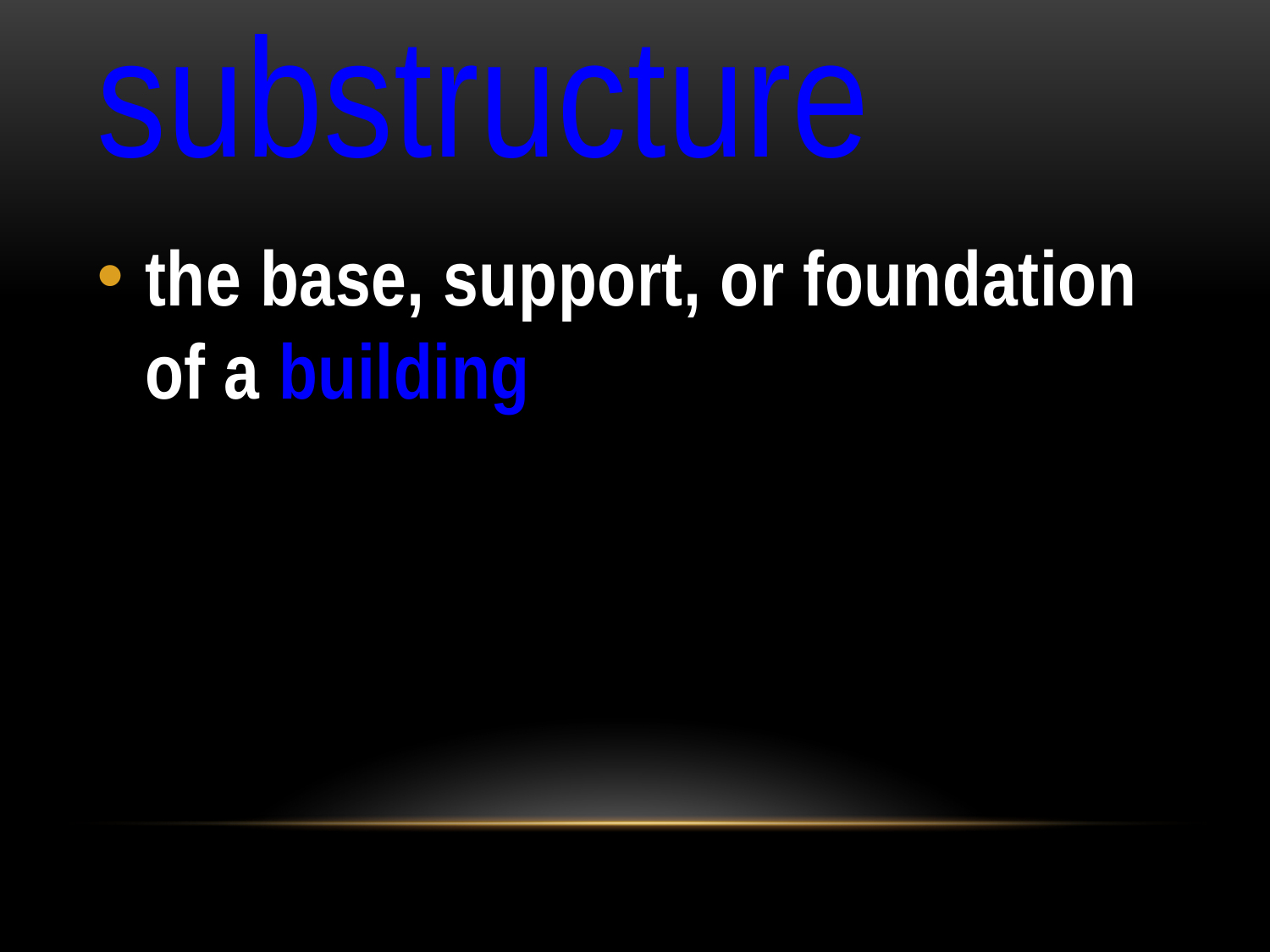

# substructure
the base, support, or foundation of a building